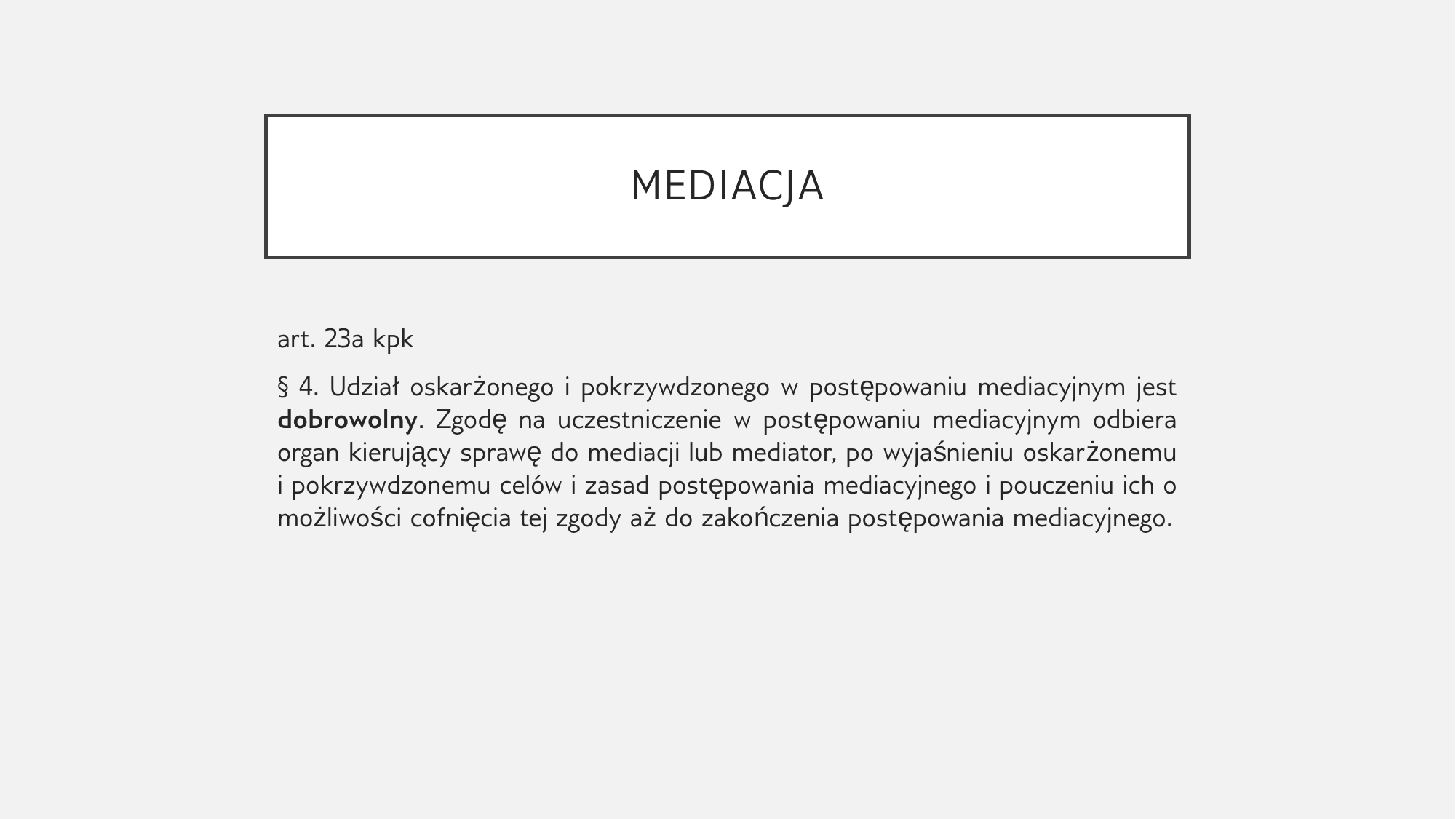

# mediacja
art. 23a kpk
§ 4. Udział oskarżonego i pokrzywdzonego w postępowaniu mediacyjnym jest dobrowolny. Zgodę na uczestniczenie w postępowaniu mediacyjnym odbiera organ kierujący sprawę do mediacji lub mediator, po wyjaśnieniu oskarżonemu i pokrzywdzonemu celów i zasad postępowania mediacyjnego i pouczeniu ich o możliwości cofnięcia tej zgody aż do zakończenia postępowania mediacyjnego.